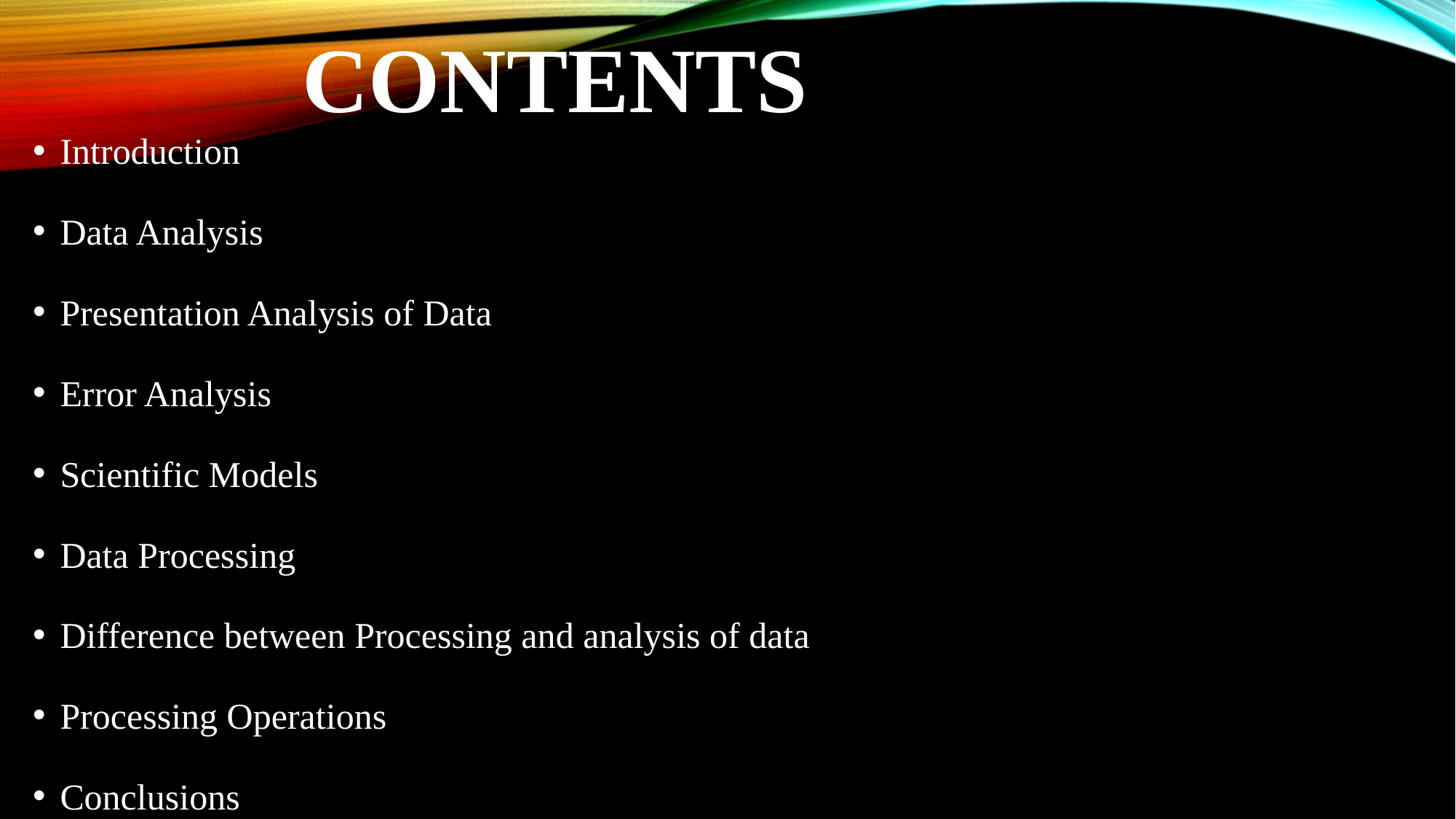

# CONTENTS
Introduction
Data Analysis
Presentation Analysis of Data
Error Analysis
Scientific Models
Data Processing
Difference between Processing and analysis of data
Processing Operations
Conclusions